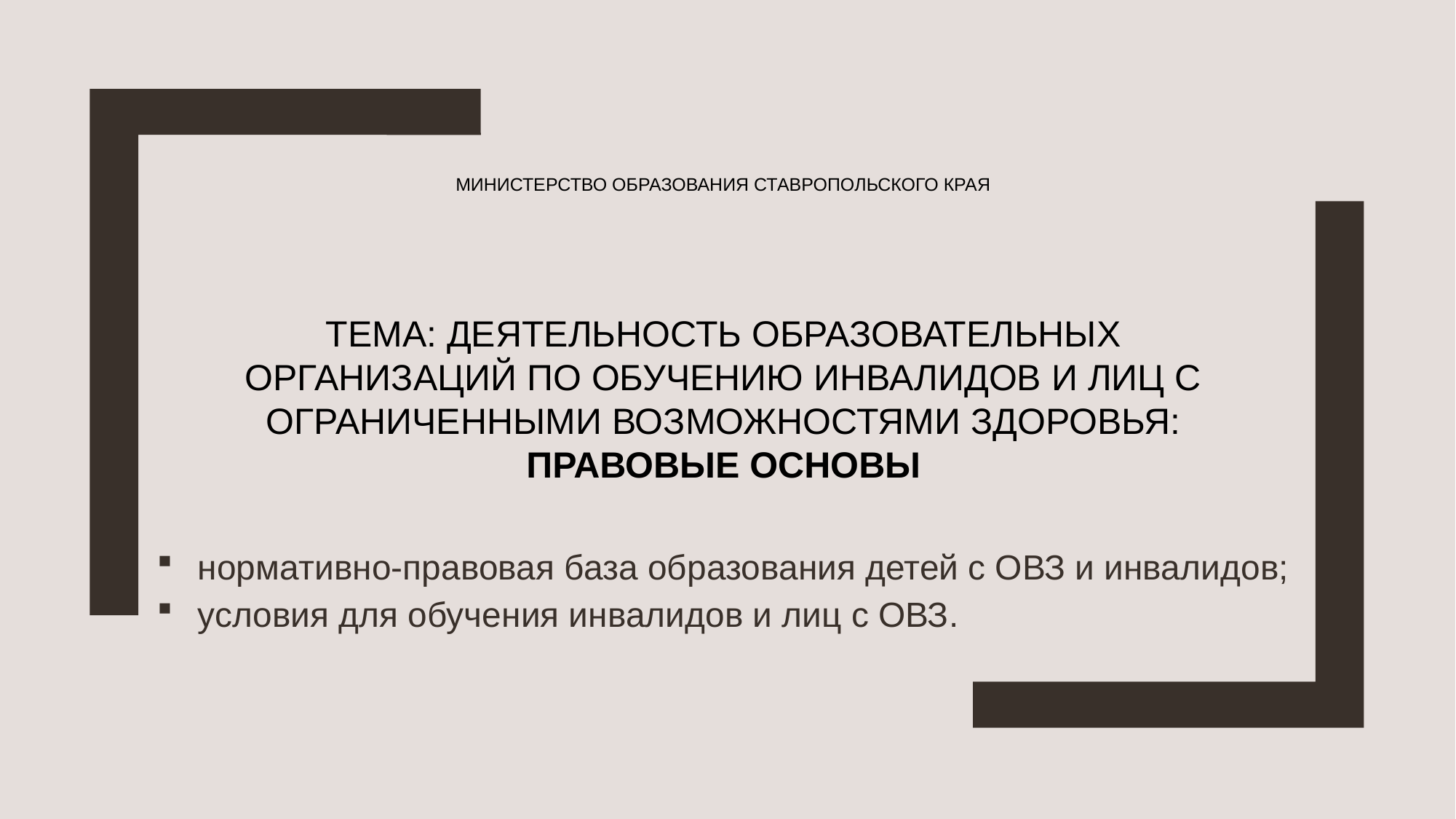

# МИНИСТЕРСТВО ОБРАЗОВАНИЯ СТАВРОПОЛЬСКОГО КРАЯ тема: Деятельность образовательных организаций по обучению инвалидов и лиц с ограниченными возможностями здоровья: правовые основы
нормативно-правовая база образования детей с ОВЗ и инвалидов;
условия для обучения инвалидов и лиц с ОВЗ.